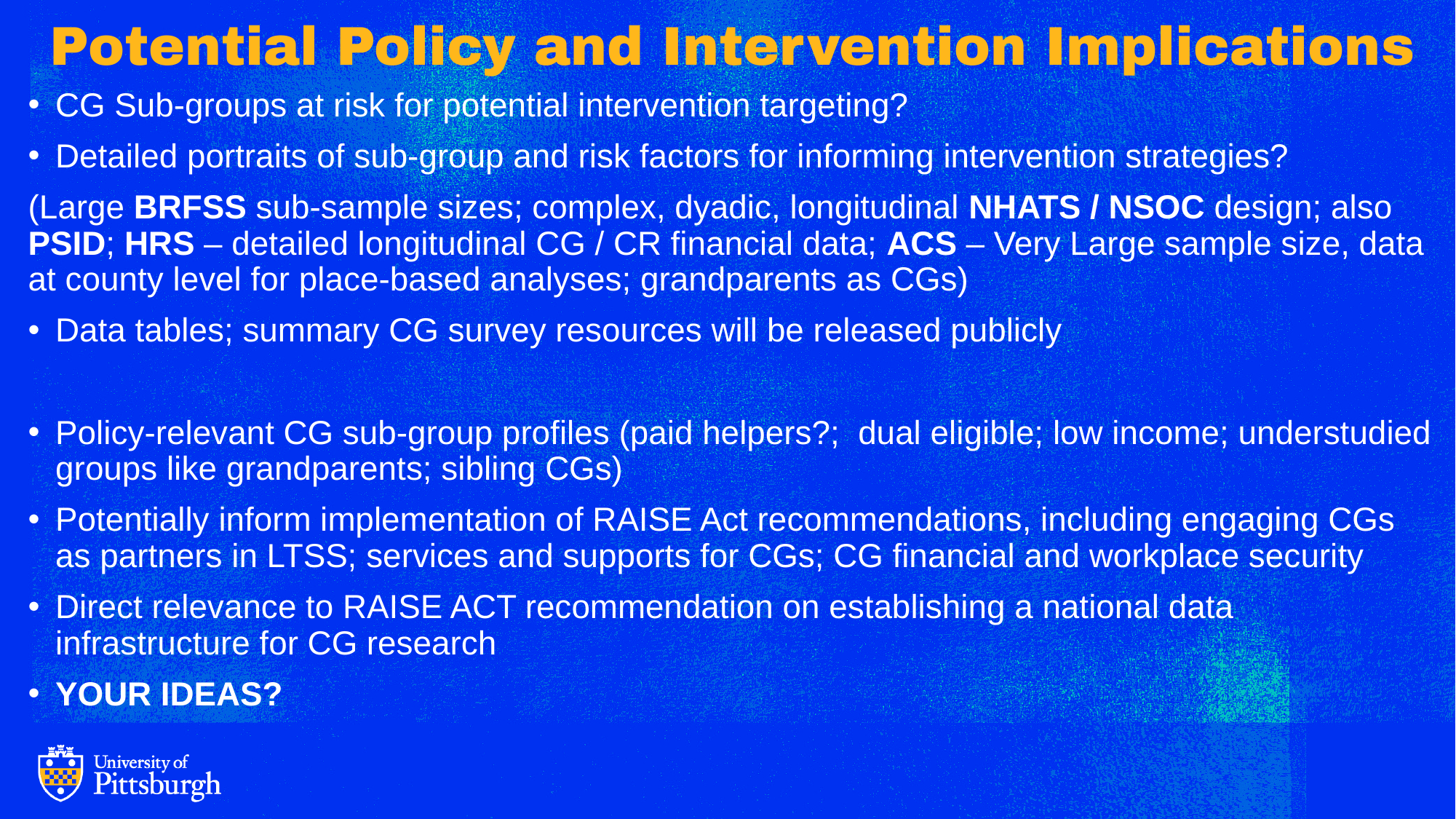

# Potential Policy and Intervention Implications
CG Sub-groups at risk for potential intervention targeting?
Detailed portraits of sub-group and risk factors for informing intervention strategies?
(Large BRFSS sub-sample sizes; complex, dyadic, longitudinal NHATS / NSOC design; also PSID; HRS – detailed longitudinal CG / CR financial data; ACS – Very Large sample size, data at county level for place-based analyses; grandparents as CGs)
Data tables; summary CG survey resources will be released publicly

Policy-relevant CG sub-group profiles (paid helpers?;  dual eligible; low income; understudied groups like grandparents; sibling CGs)
Potentially inform implementation of RAISE Act recommendations, including engaging CGs as partners in LTSS; services and supports for CGs; CG financial and workplace security
Direct relevance to RAISE ACT recommendation on establishing a national data infrastructure for CG research
YOUR IDEAS?